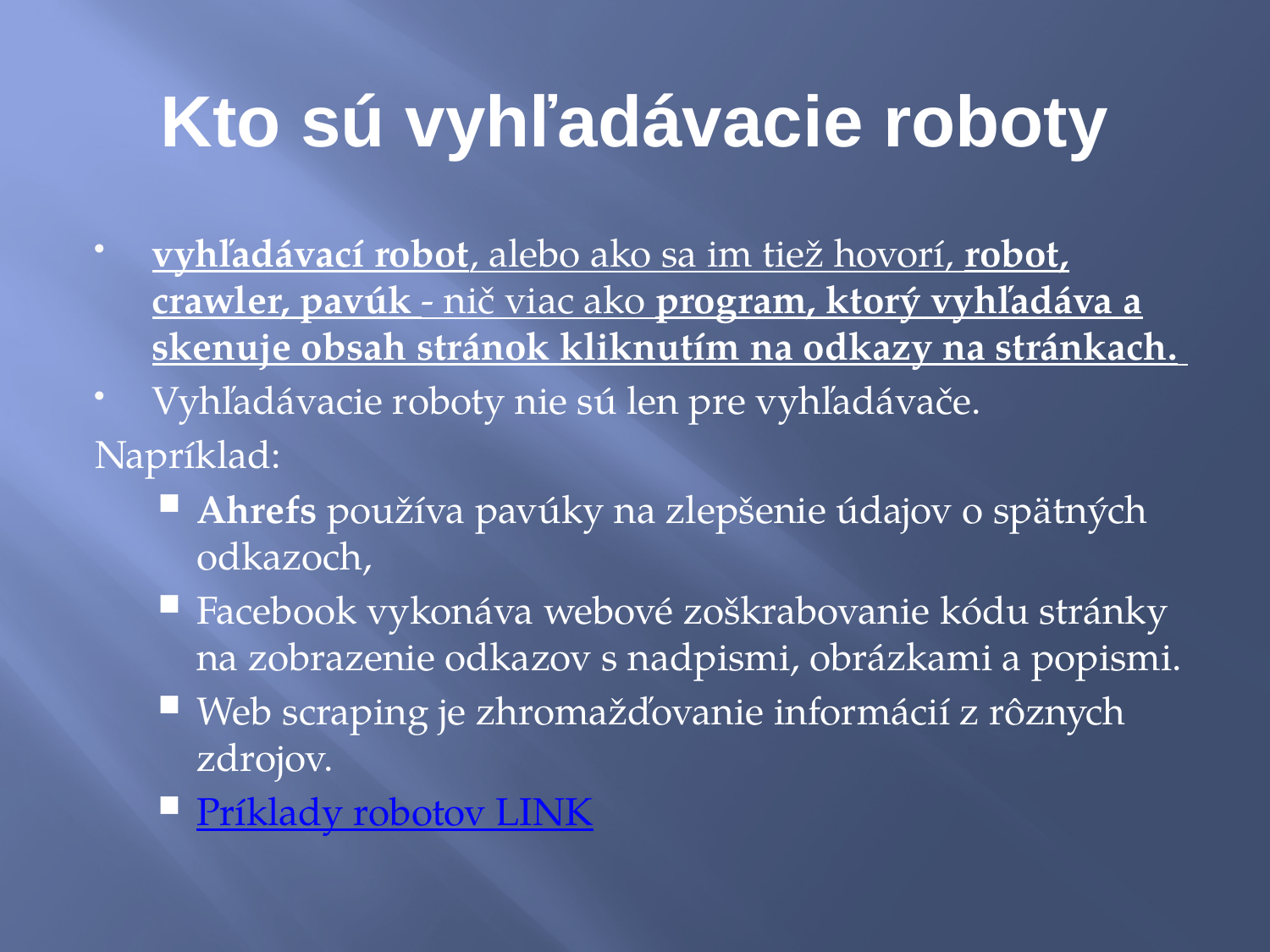

# Kto sú vyhľadávacie roboty
vyhľadávací robot, alebo ako sa im tiež hovorí, robot, crawler, pavúk - nič viac ako program, ktorý vyhľadáva a skenuje obsah stránok kliknutím na odkazy na stránkach.
Vyhľadávacie roboty nie sú len pre vyhľadávače.
Napríklad:
Ahrefs používa pavúky na zlepšenie údajov o spätných odkazoch,
Facebook vykonáva webové zoškrabovanie kódu stránky na zobrazenie odkazov s nadpismi, obrázkami a popismi.
Web scraping je zhromažďovanie informácií z rôznych zdrojov.
Príklady robotov LINK